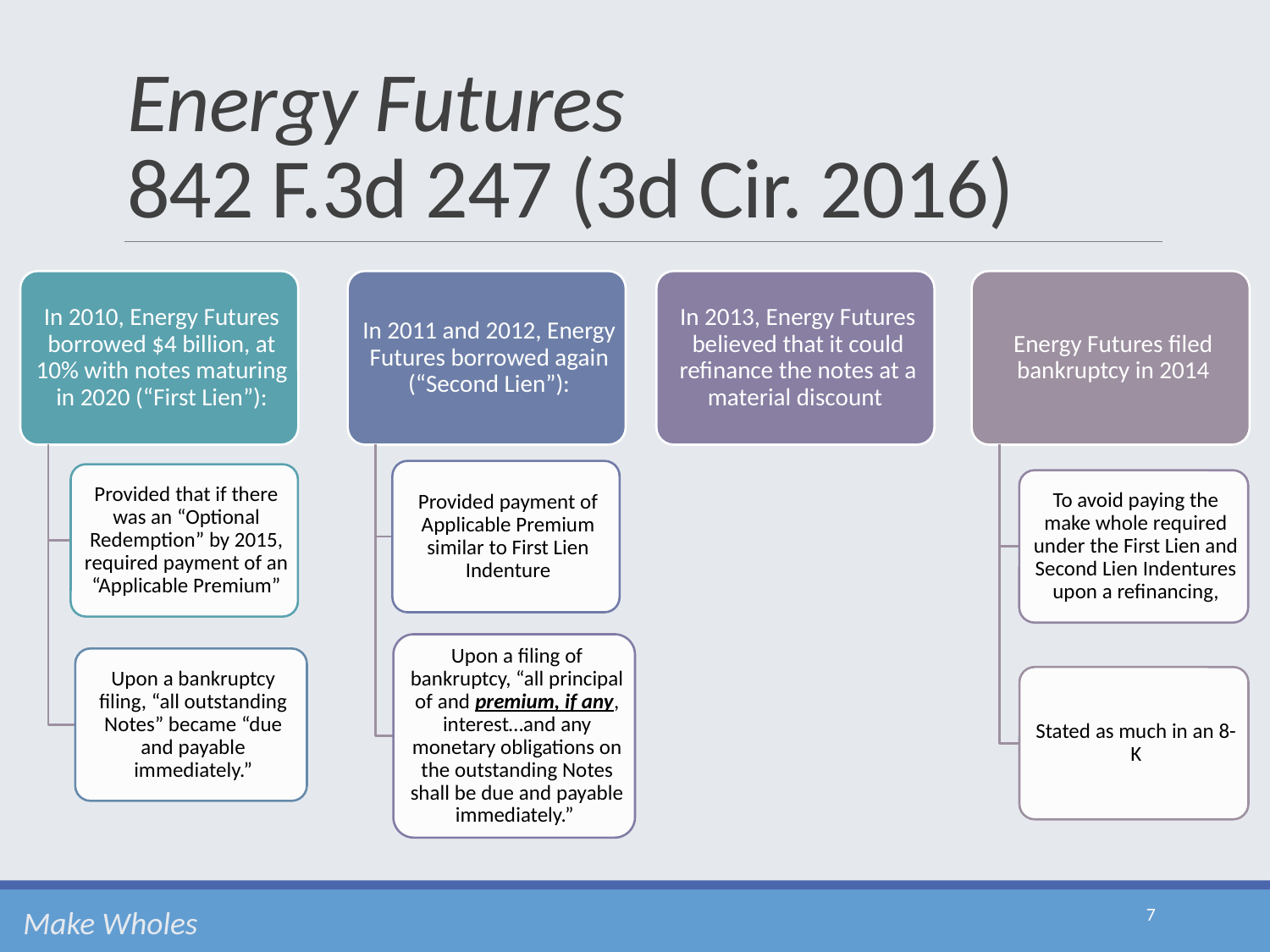

# Energy Futures 842 F.3d 247 (3d Cir. 2016)
In 2010, Energy Futures borrowed $4 billion, at 10% with notes maturing in 2020 (“First Lien”):
Provided that if there was an “Optional Redemption” by 2015, required payment of an “Applicable Premium”
Upon a bankruptcy filing, “all outstanding Notes” became “due and payable immediately.”
In 2011 and 2012, Energy Futures borrowed again (“Second Lien”):
Provided payment of Applicable Premium similar to First Lien Indenture
Upon a filing of bankruptcy, “all principal of and premium, if any, interest…and any monetary obligations on the outstanding Notes shall be due and payable immediately.”
In 2013, Energy Futures believed that it could refinance the notes at a material discount
Energy Futures filed bankruptcy in 2014
To avoid paying the make whole required under the First Lien and Second Lien Indentures upon a refinancing,
Stated as much in an 8-K

Make Wholes
7